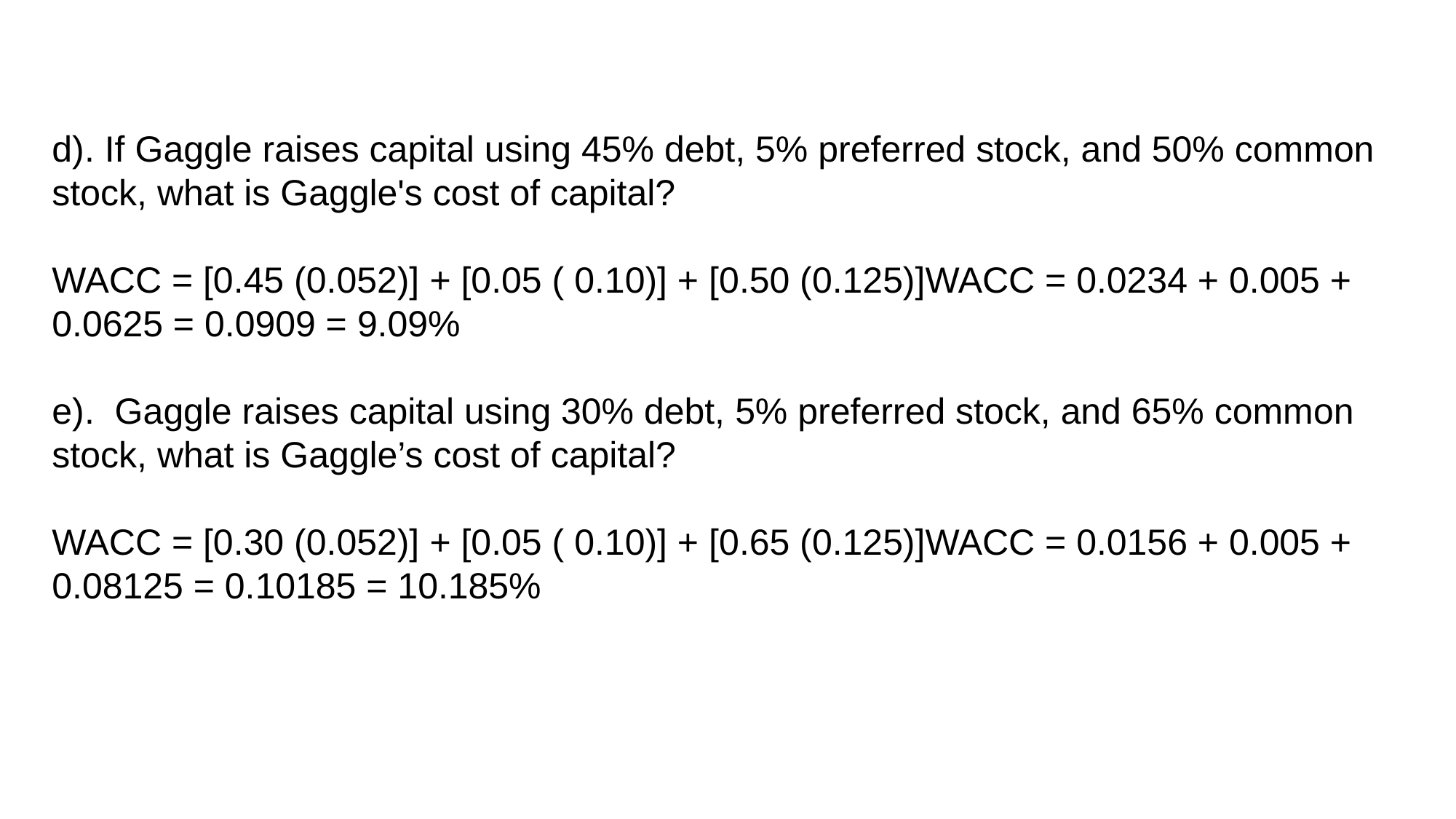

d). If Gaggle raises capital using 45% debt, 5% preferred stock, and 50% common stock, what is Gaggle's cost of capital?

WACC = [0.45 (0.052)] + [0.05 ( 0.10)] + [0.50 (0.125)]WACC = 0.0234 + 0.005 + 0.0625 = 0.0909 = 9.09%

e).  Gaggle raises capital using 30% debt, 5% preferred stock, and 65% common stock, what is Gaggle’s cost of capital?

WACC = [0.30 (0.052)] + [0.05 ( 0.10)] + [0.65 (0.125)]WACC = 0.0156 + 0.005 + 0.08125 = 0.10185 = 10.185%